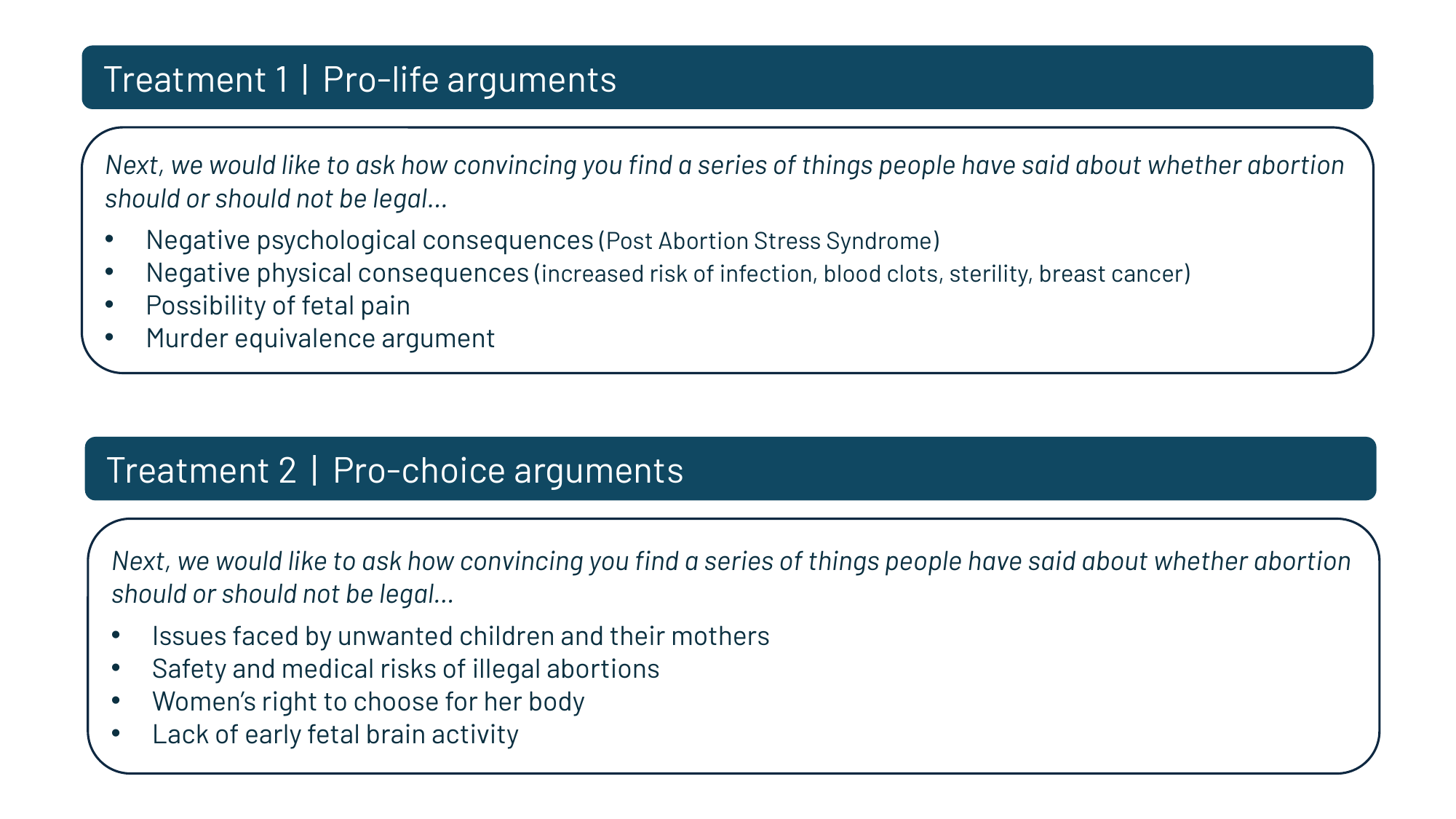

Treatment 1  |  Pro-life arguments
Next, we would like to ask how convincing you find a series of things people have said about whether abortion should or should not be legal…
Negative psychological consequences (Post Abortion Stress Syndrome)
Negative physical consequences (increased risk of infection, blood clots, sterility, breast cancer)
Possibility of fetal pain
Murder equivalence argument
 Treatment 2  |  Pro-choice arguments
Next, we would like to ask how convincing you find a series of things people have said about whether abortion should or should not be legal…
Issues faced by unwanted children and their mothers
Safety and medical risks of illegal abortions
Women’s right to choose for her body
Lack of early fetal brain activity